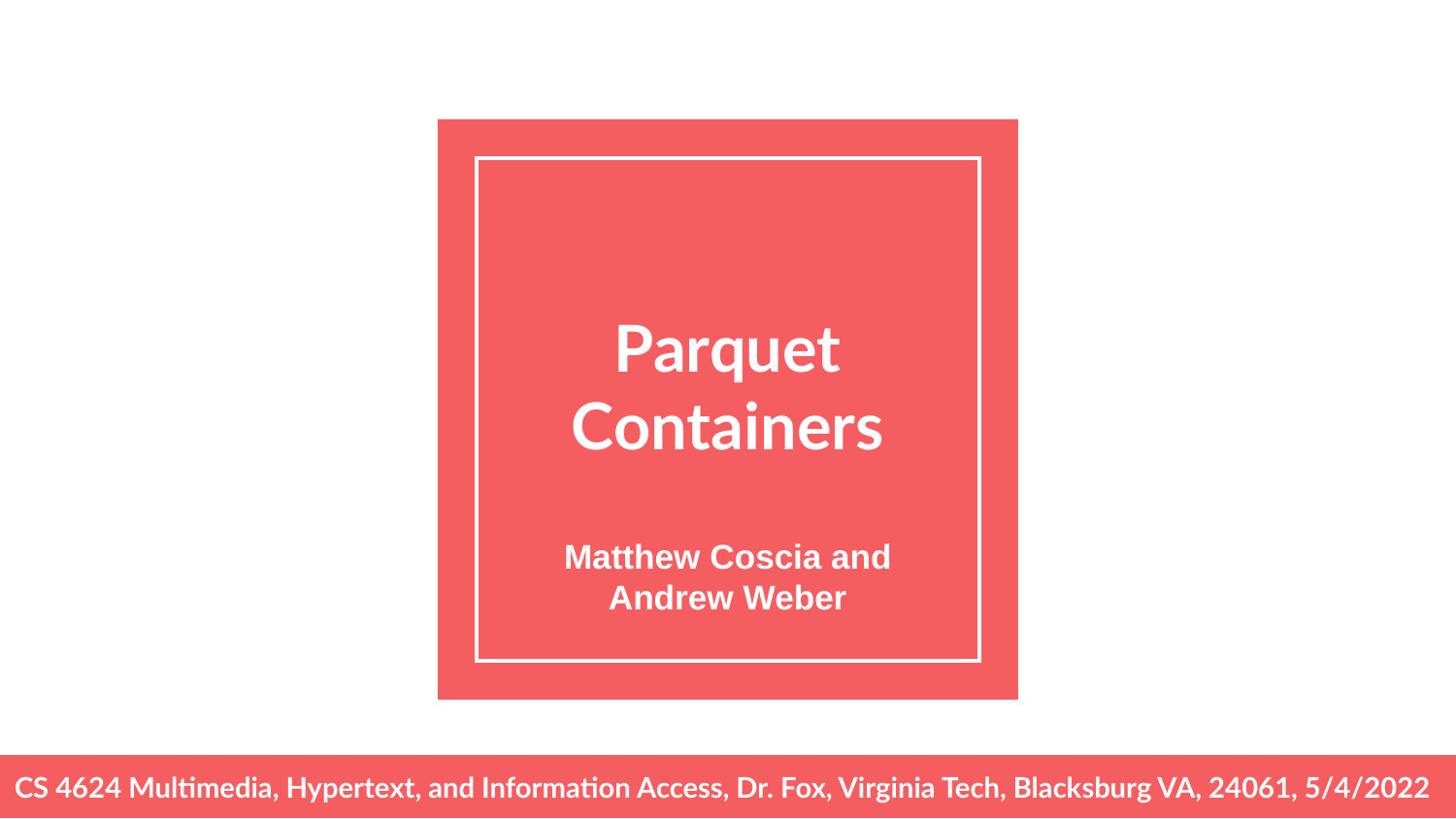

Parquet Containers
Matthew Coscia and Andrew Weber
CS 4624 Multimedia, Hypertext, and Information Access, Dr. Fox, Virginia Tech, Blacksburg VA, 24061, 5/4/2022